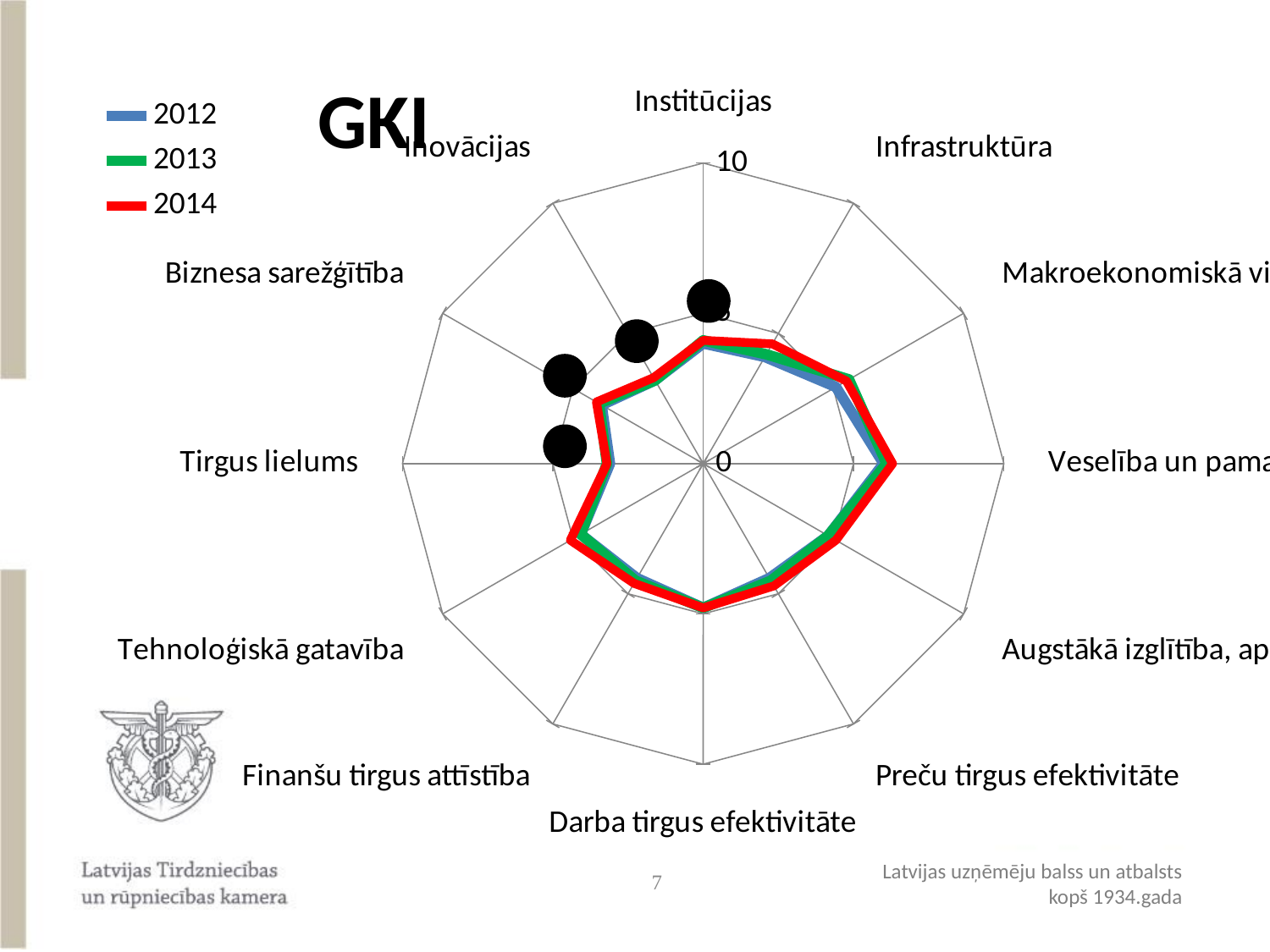

# GKI

### Chart

| Category | 2012 | 2013 | 2014 |
|---|---|---|---|
| Institūcijas | 4.0 | 4.1 | 4.1 |
| Infrastruktūra | 4.1 | 4.2 | 4.6 |
| Makroekonomiskā vide | 5.1 | 5.6 | 5.5 |
| Veselība un pamatizglītība | 6.0 | 6.1 | 6.3 |
| Augstākā izglītība, apmācības | 4.8 | 4.8 | 5.1 |
| Preču tirgus efektivitāte | 4.4 | 4.5 | 4.7 |
| Darba tirgus efektivitāte | 4.8 | 4.8 | 4.8 |
| Finanšu tirgus attīstība | 4.4 | 4.5 | 4.6 |
| Tehnoloģiskā gatavība | 4.7 | 4.7 | 5.1 |
| Tirgus lielums | 3.1 | 3.2 | 3.2 |
| Biznesa sarežģītība | 3.9 | 4.0 | 4.1 |
| Inovācijas | 3.2 | 3.2 | 3.3 |

7